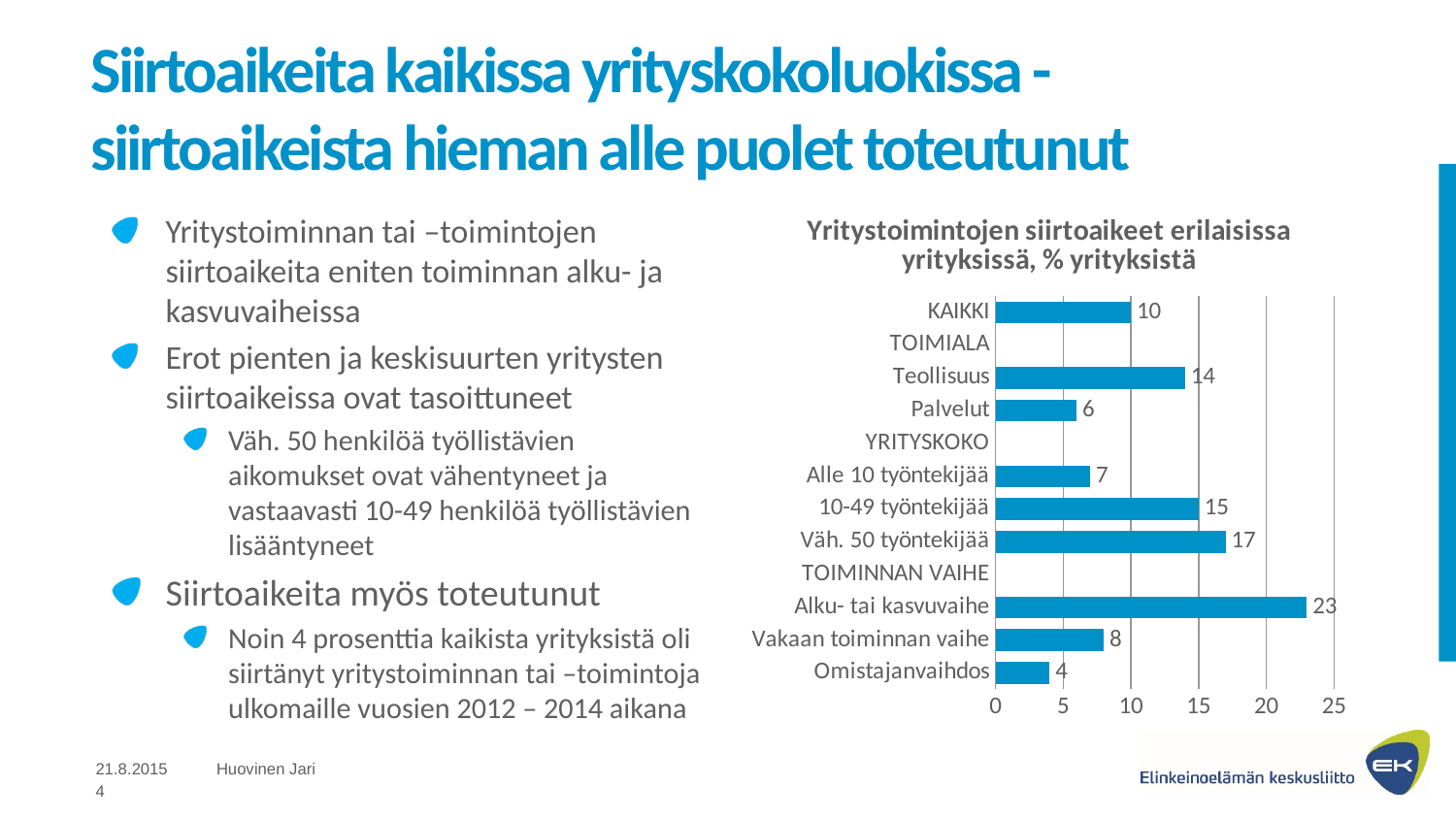

# Siirtoaikeita kaikissa yrityskokoluokissa - siirtoaikeista hieman alle puolet toteutunut

### Chart: Yritystoimintojen siirtoaikeet erilaisissa yrityksissä, % yrityksistä

| Category | Sarja 1 |
|---|---|
| Omistajanvaihdos | 4.0 |
| Vakaan toiminnan vaihe | 8.0 |
| Alku- tai kasvuvaihe | 23.0 |
| TOIMINNAN VAIHE | None |
| Väh. 50 työntekijää | 17.0 |
| 10-49 työntekijää | 15.0 |
| Alle 10 työntekijää | 7.0 |
| YRITYSKOKO | None |
| Palvelut | 6.0 |
| Teollisuus | 14.0 |
| TOIMIALA | None |
| KAIKKI | 10.0 |
Yritystoiminnan tai –toimintojen siirtoaikeita eniten toiminnan alku- ja kasvuvaiheissa
Erot pienten ja keskisuurten yritysten siirtoaikeissa ovat tasoittuneet
Väh. 50 henkilöä työllistävien aikomukset ovat vähentyneet ja vastaavasti 10-49 henkilöä työllistävien lisääntyneet
Siirtoaikeita myös toteutunut
Noin 4 prosenttia kaikista yrityksistä oli siirtänyt yritystoiminnan tai –toimintoja ulkomaille vuosien 2012 – 2014 aikana

21.8.2015
Huovinen Jari
4